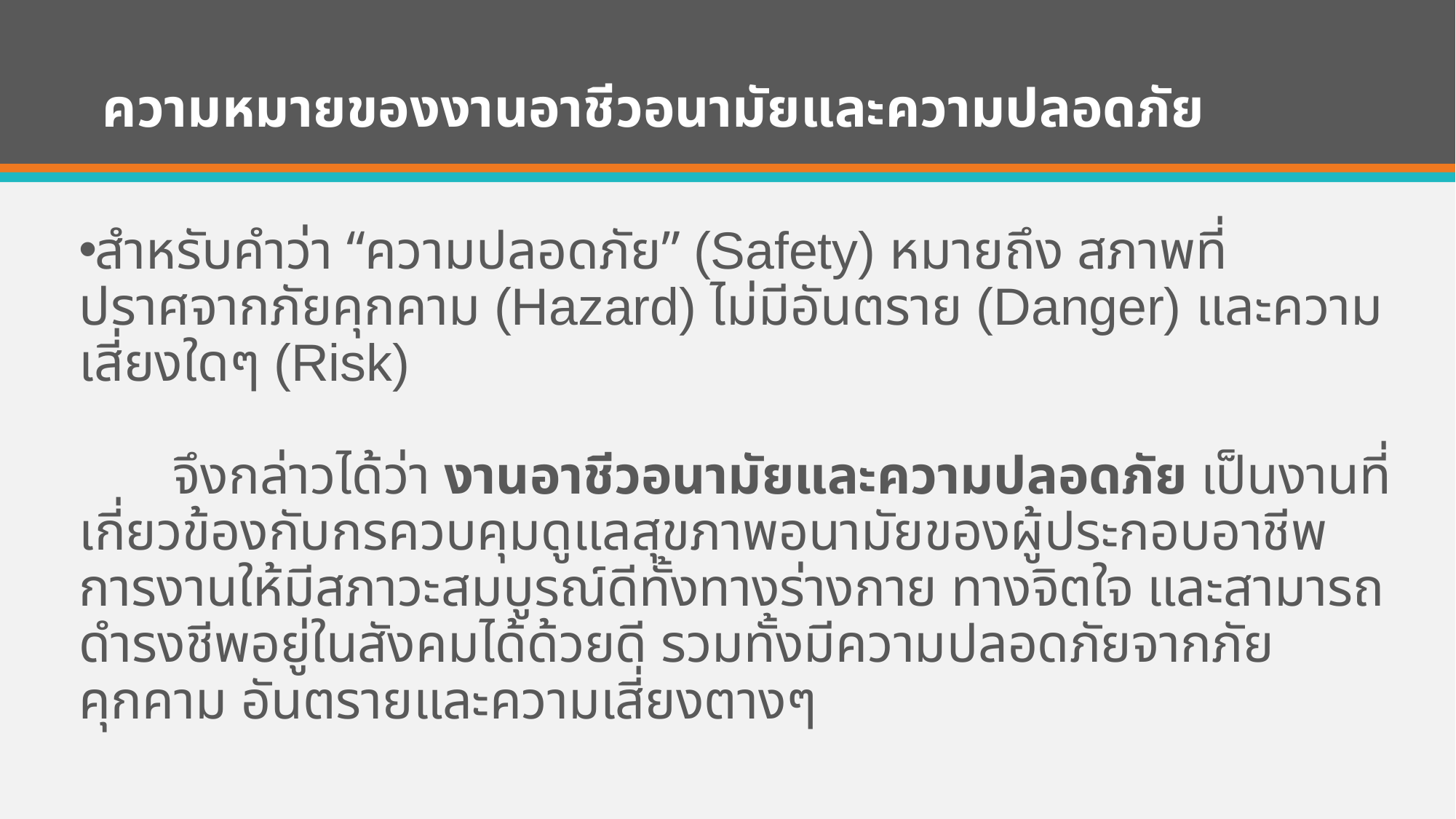

# ความหมายของงานอาชีวอนามัยและความปลอดภัย
สำหรับคำว่า “ความปลอดภัย” (Safety) หมายถึง สภาพที่ปราศจากภัยคุกคาม (Hazard) ไม่มีอันตราย (Danger) และความเสี่ยงใดๆ (Risk)

	จึงกล่าวได้ว่า งานอาชีวอนามัยและความปลอดภัย เป็นงานที่เกี่ยวข้องกับกรควบคุมดูแลสุขภาพอนามัยของผู้ประกอบอาชีพการงานให้มีสภาวะสมบูรณ์ดีทั้งทางร่างกาย ทางจิตใจ และสามารถดำรงชีพอยู่ในสังคมได้ด้วยดี รวมทั้งมีความปลอดภัยจากภัยคุกคาม อันตรายและความเสี่ยงตางๆ